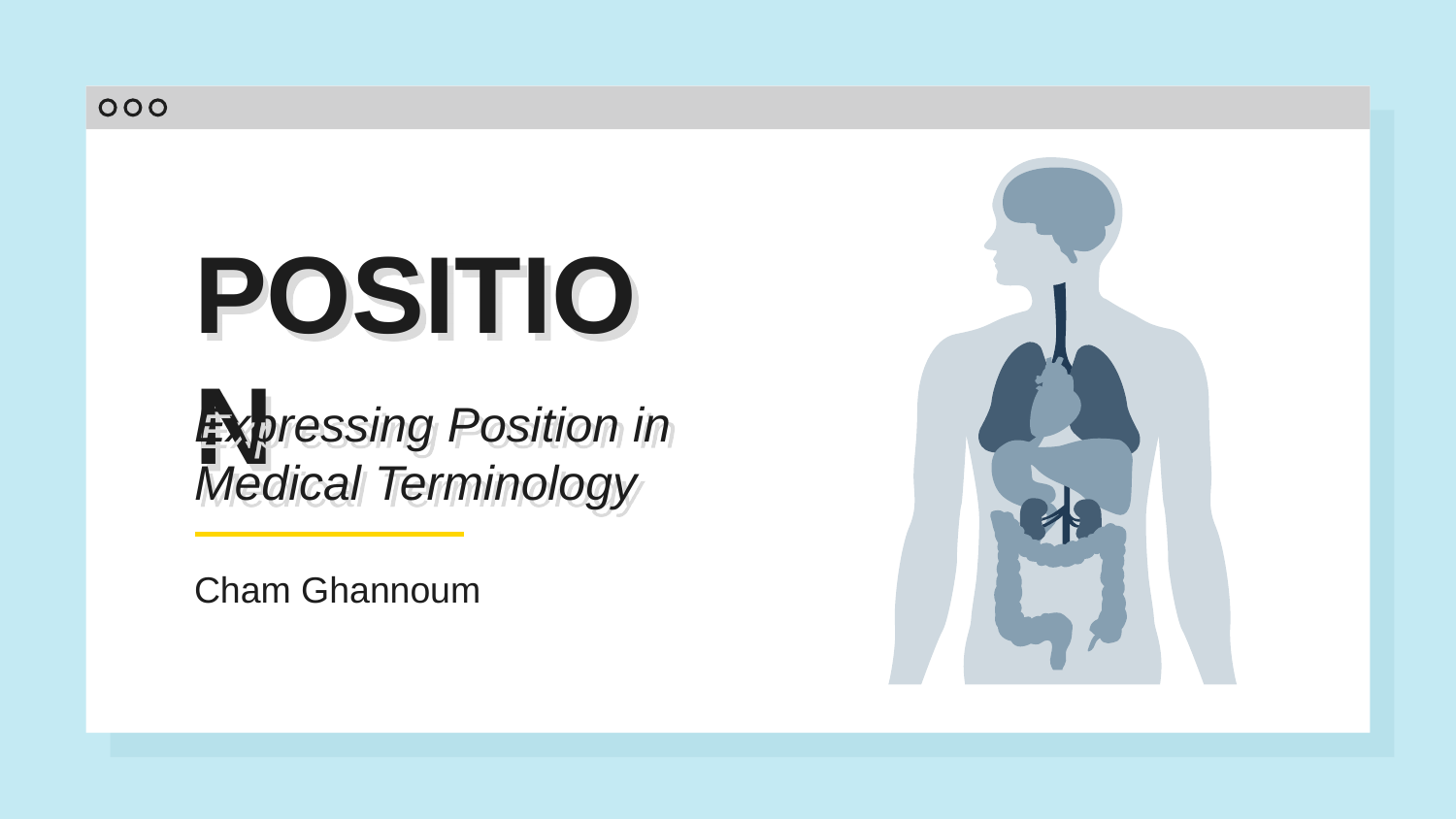

# POSITION
Expressing Position in Medical Terminology

Cham Ghannoum